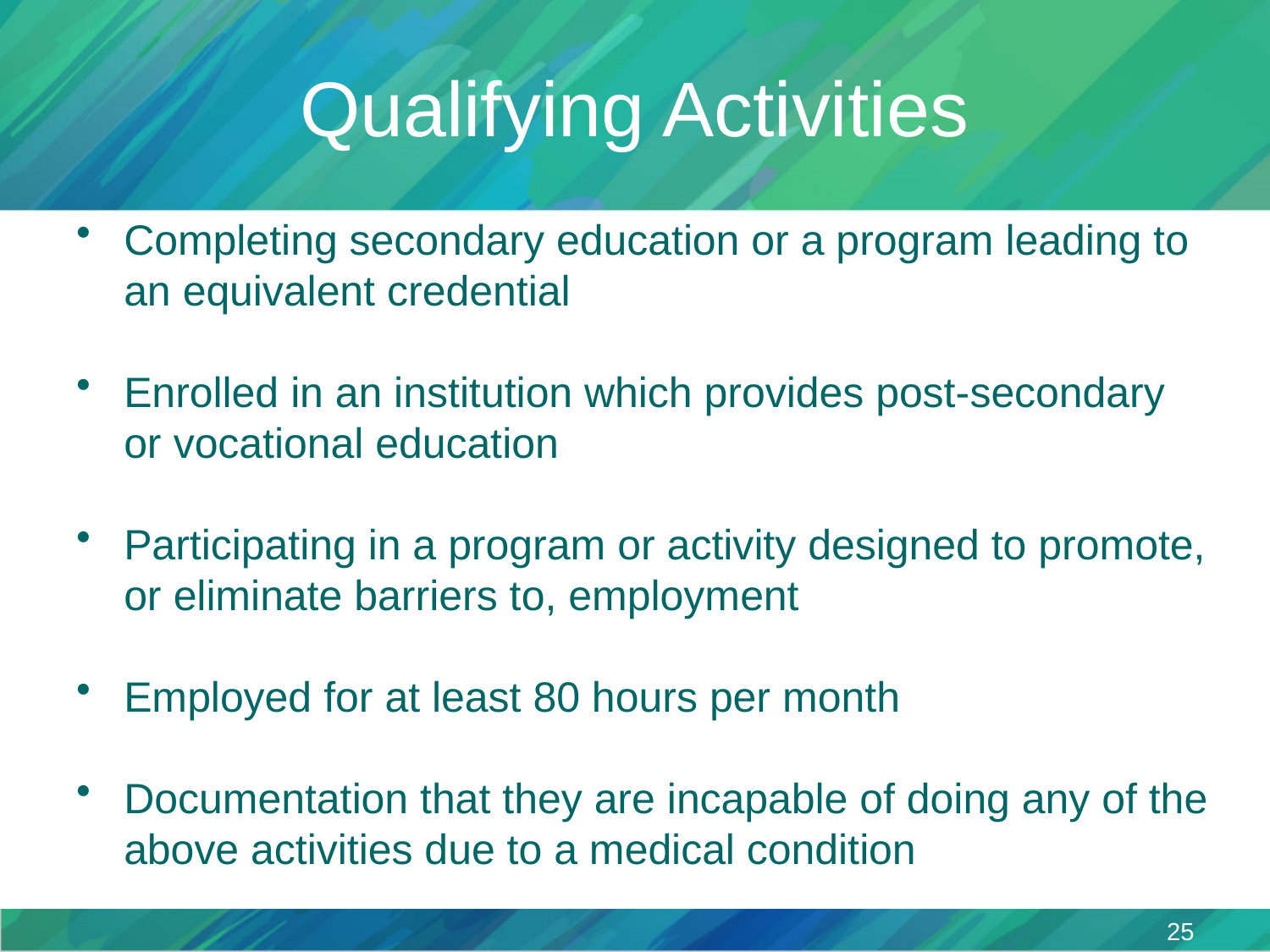

# Qualifying Activities
Completing secondary education or a program leading to an equivalent credential
Enrolled in an institution which provides post-secondary or vocational education
Participating in a program or activity designed to promote, or eliminate barriers to, employment
Employed for at least 80 hours per month
Documentation that they are incapable of doing any of the above activities due to a medical condition

25